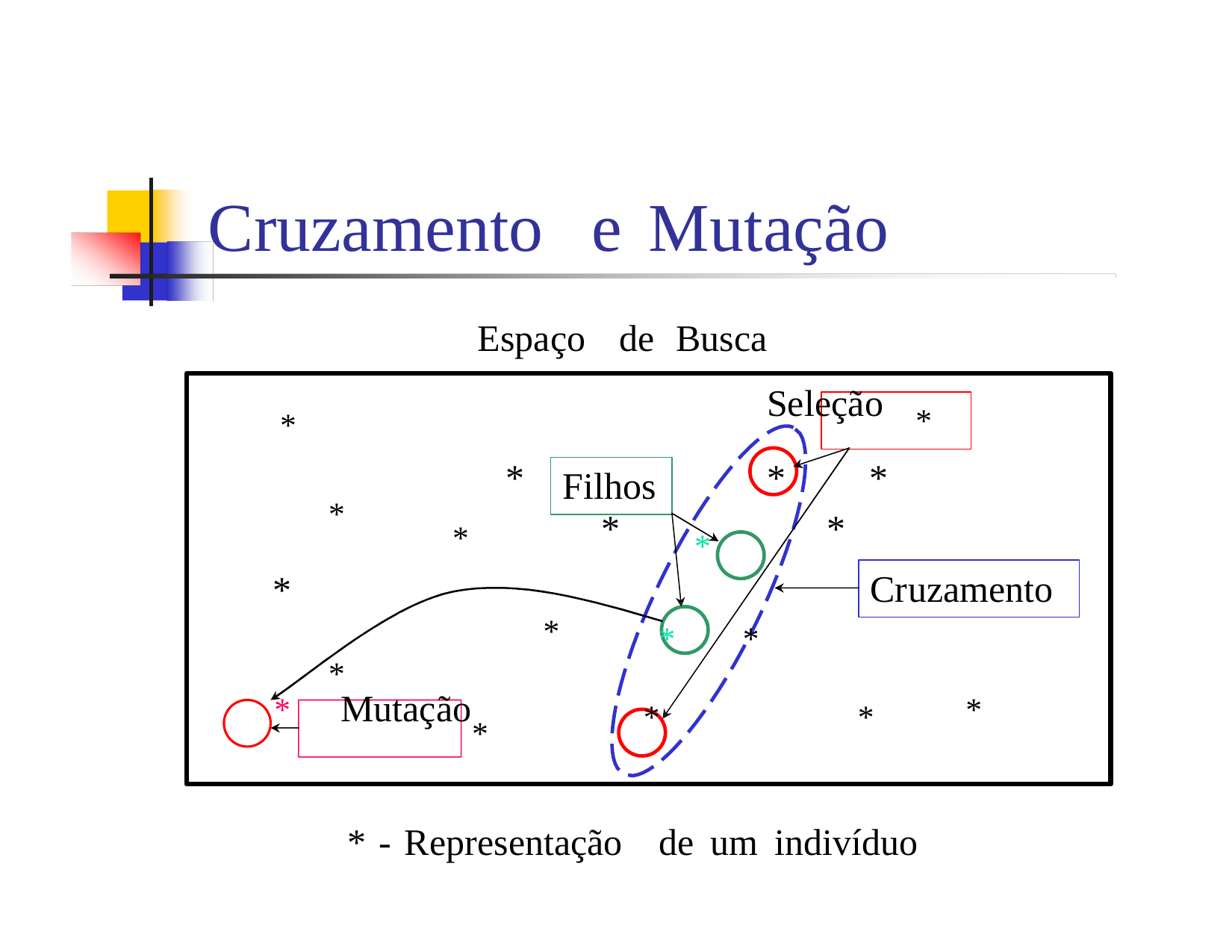

Cruzamento
e
Mutação

Espaço
de
Busca

*                                                         Seleção   *
*            *               *       *              *
*           *        *
*
*      Mutação*                  *                       *          *

Filhos
*
*
*

Cruzamento
*

* - Representação
de um indivíduo